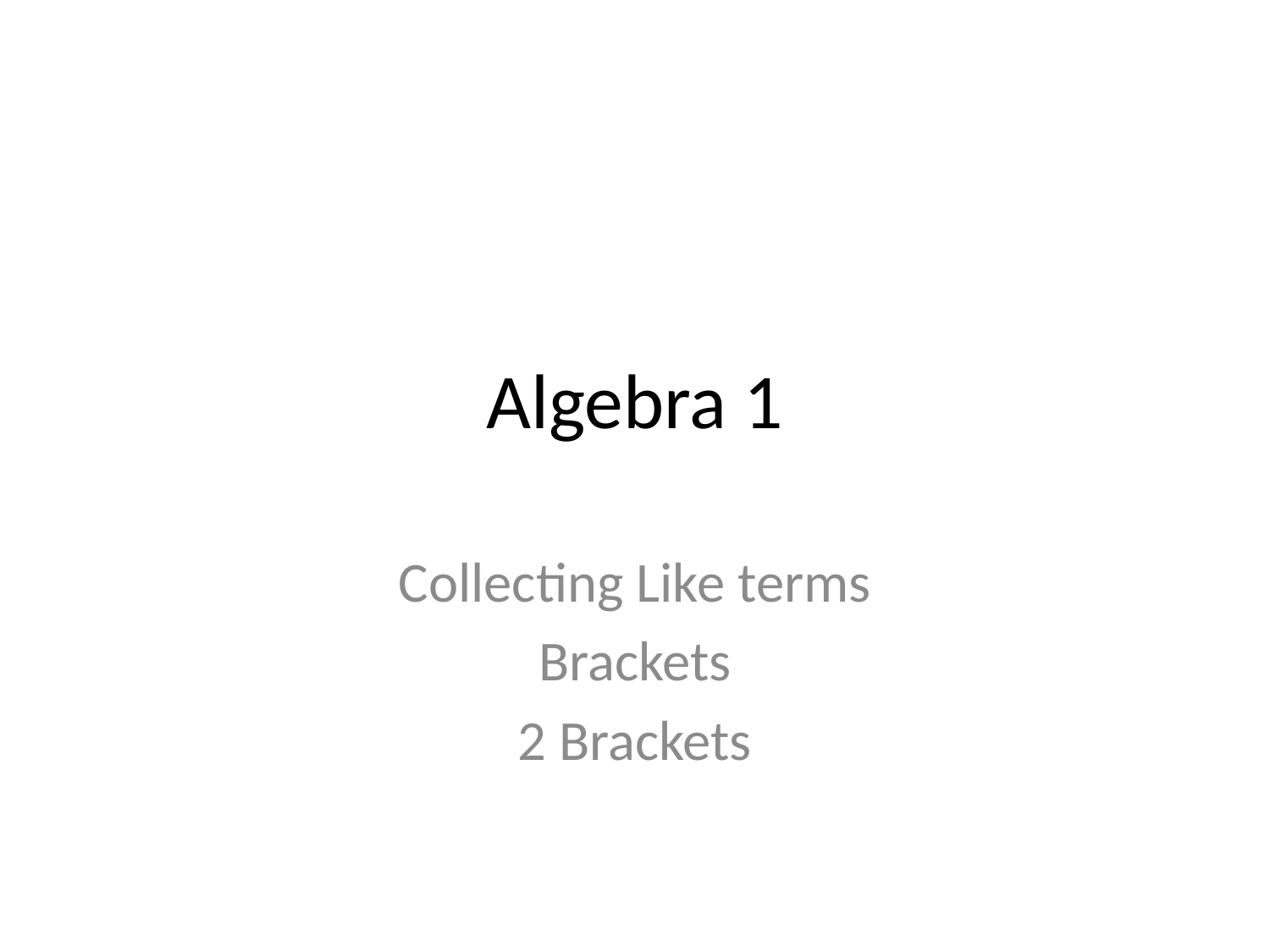

# Algebra 1
Collecting Like terms
Brackets
2 Brackets